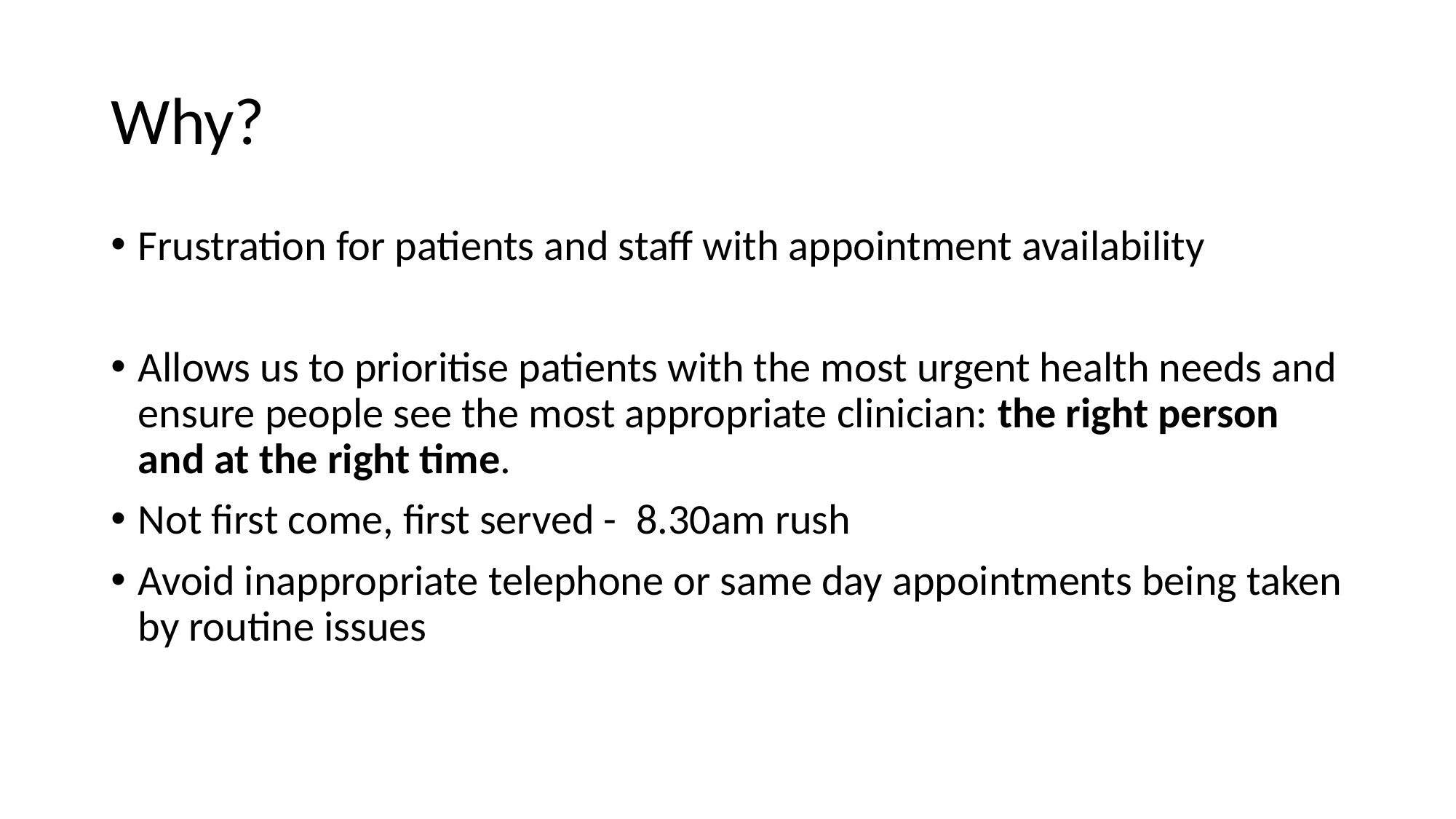

# Why?
Frustration for patients and staff with appointment availability

Allows us to prioritise patients with the most urgent health needs and ensure people see the most appropriate clinician: the right person and at the right time.
Not first come, first served -  8.30am rush
Avoid inappropriate telephone or same day appointments being taken by routine issues